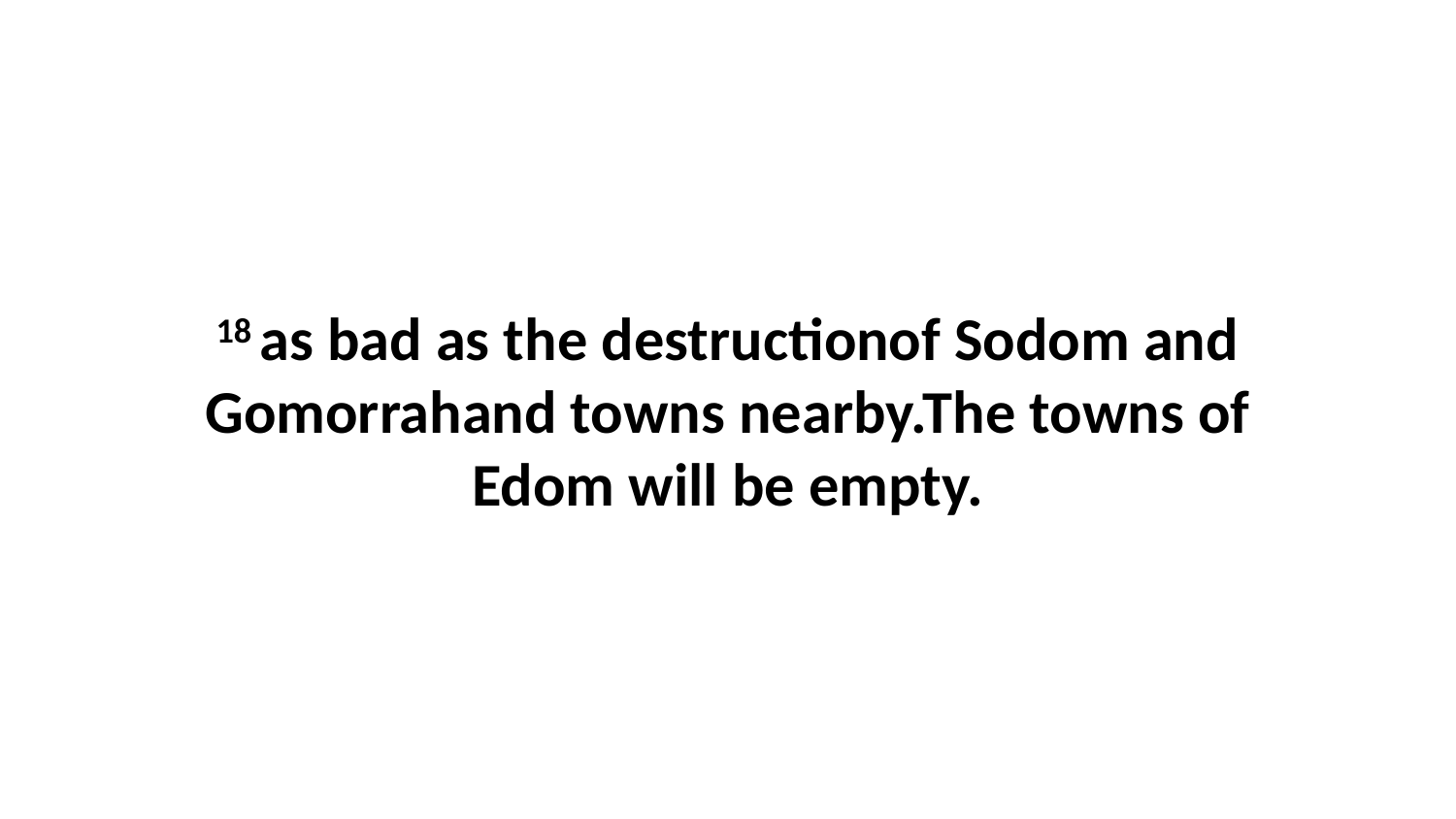

18 as bad as the destructionof Sodom and Gomorrahand towns nearby.The towns of Edom will be empty.